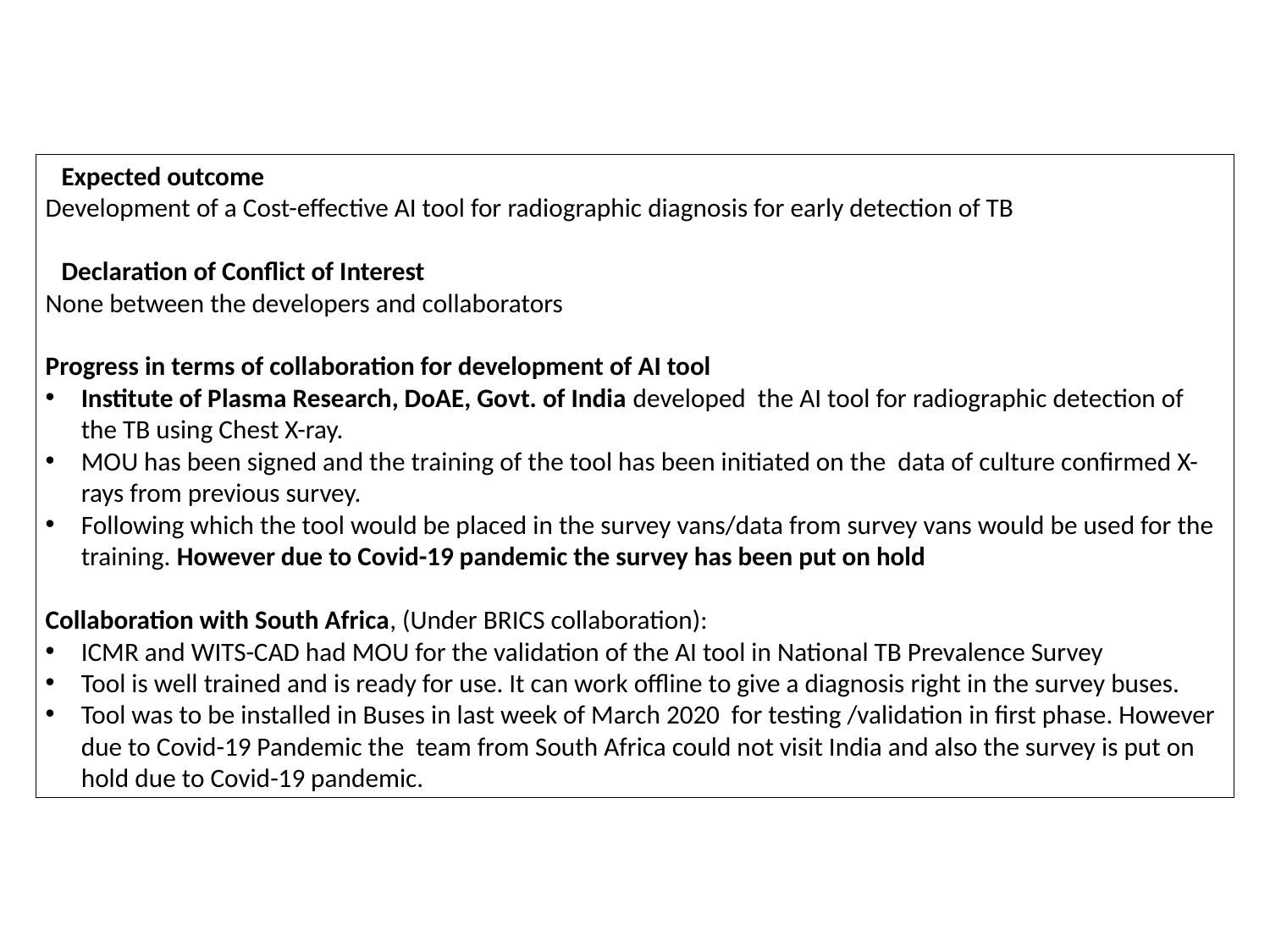

Expected outcome
Development of a Cost-effective AI tool for radiographic diagnosis for early detection of TB

Declaration of Conflict of Interest
None between the developers and collaborators

Progress in terms of collaboration for development of AI tool
Institute of Plasma Research, DoAE, Govt. of India developed  the AI tool for radiographic detection of the TB using Chest X-ray.
MOU has been signed and the training of the tool has been initiated on the  data of culture confirmed X-rays from previous survey.
Following which the tool would be placed in the survey vans/data from survey vans would be used for the training. However due to Covid-19 pandemic the survey has been put on hold

Collaboration with South Africa, (Under BRICS collaboration):
ICMR and WITS-CAD had MOU for the validation of the AI tool in National TB Prevalence Survey
Tool is well trained and is ready for use. It can work offline to give a diagnosis right in the survey buses.
Tool was to be installed in Buses in last week of March 2020  for testing /validation in first phase. However due to Covid-19 Pandemic the  team from South Africa could not visit India and also the survey is put on hold due to Covid-19 pandemic.